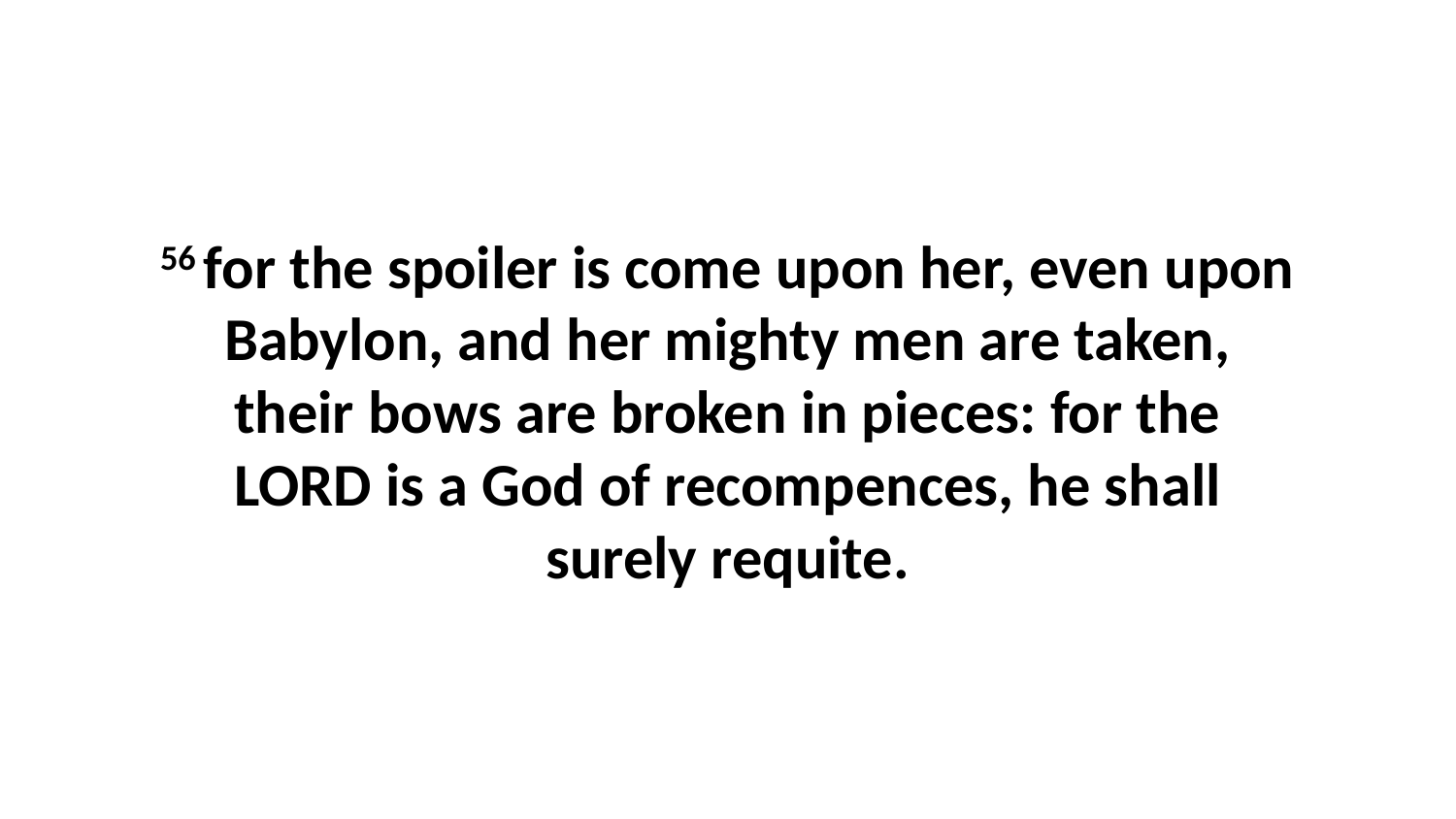

56 for the spoiler is come upon her, even upon Babylon, and her mighty men are taken, their bows are broken in pieces: for the LORD is a God of recompences, he shall surely requite.